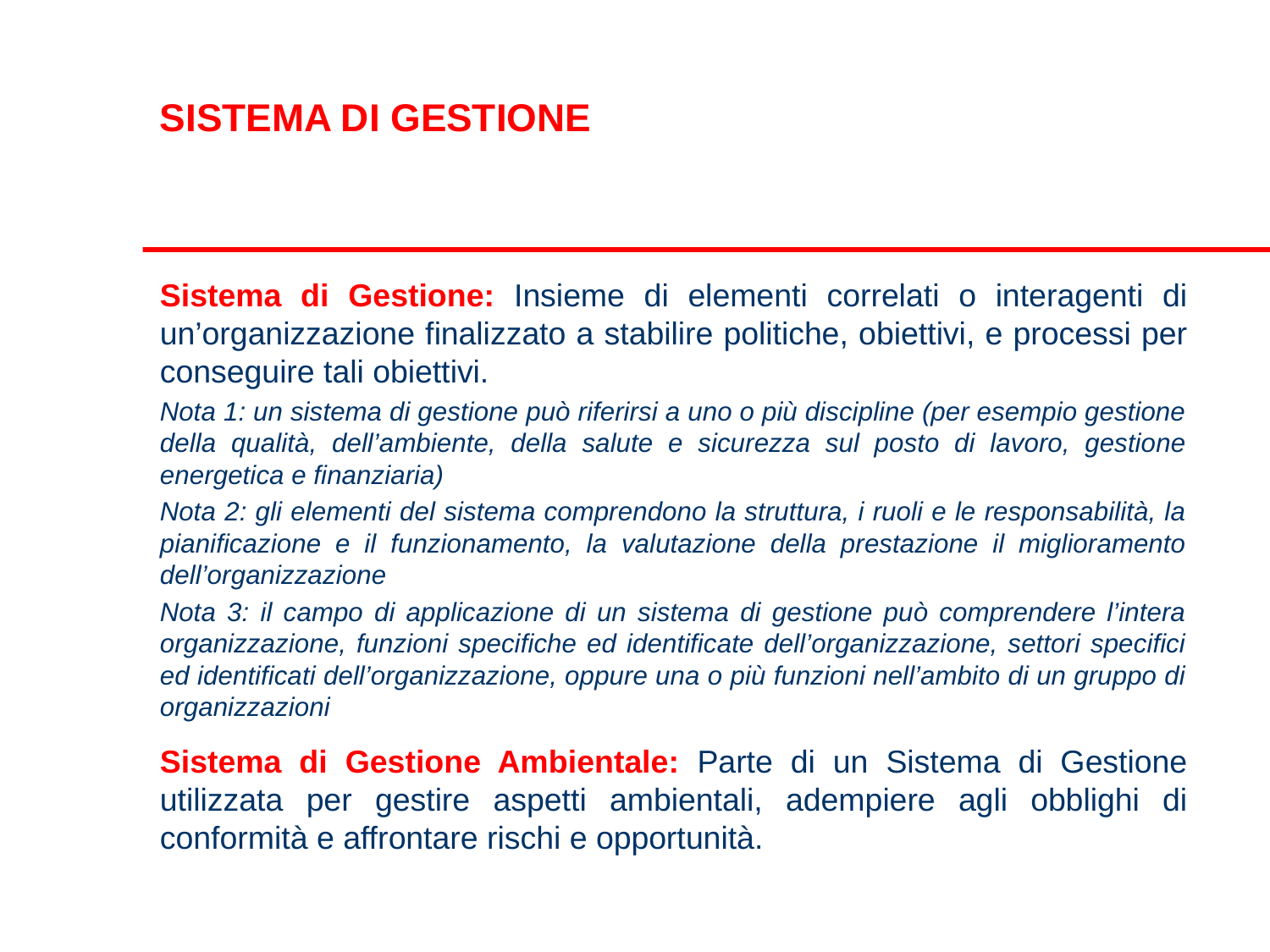

SISTEMA DI GESTIONE
Sistema di Gestione: Insieme di elementi correlati o interagenti di un’organizzazione finalizzato a stabilire politiche, obiettivi, e processi per conseguire tali obiettivi.
Nota 1: un sistema di gestione può riferirsi a uno o più discipline (per esempio gestione della qualità, dell’ambiente, della salute e sicurezza sul posto di lavoro, gestione energetica e finanziaria)
Nota 2: gli elementi del sistema comprendono la struttura, i ruoli e le responsabilità, la pianificazione e il funzionamento, la valutazione della prestazione il miglioramento dell’organizzazione
Nota 3: il campo di applicazione di un sistema di gestione può comprendere l’intera organizzazione, funzioni specifiche ed identificate dell’organizzazione, settori specifici ed identificati dell’organizzazione, oppure una o più funzioni nell’ambito di un gruppo di organizzazioni
Sistema di Gestione Ambientale: Parte di un Sistema di Gestione utilizzata per gestire aspetti ambientali, adempiere agli obblighi di conformità e affrontare rischi e opportunità.